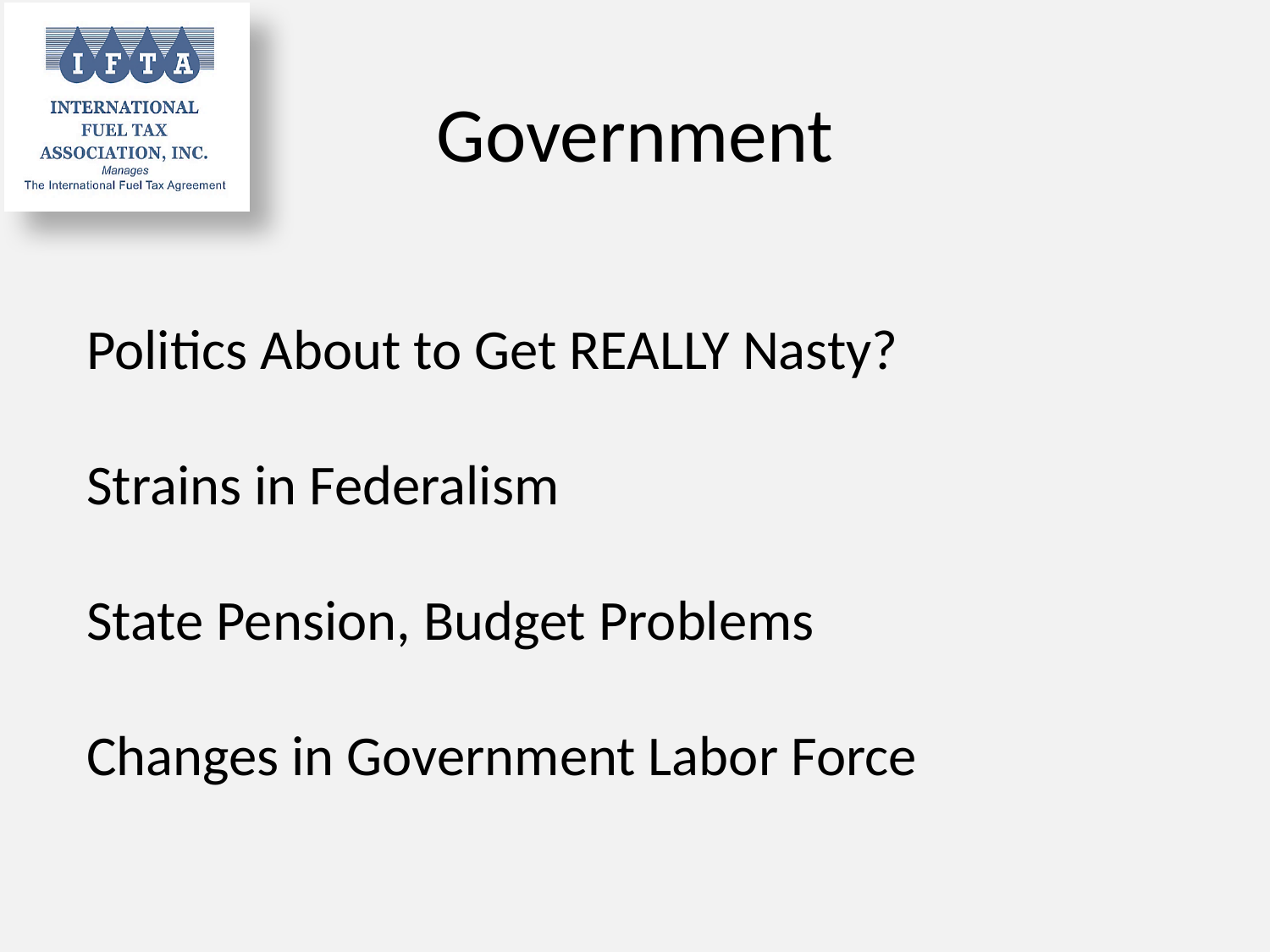

# Government
Politics About to Get REALLY Nasty?

Strains in Federalism

State Pension, Budget Problems

Changes in Government Labor Force